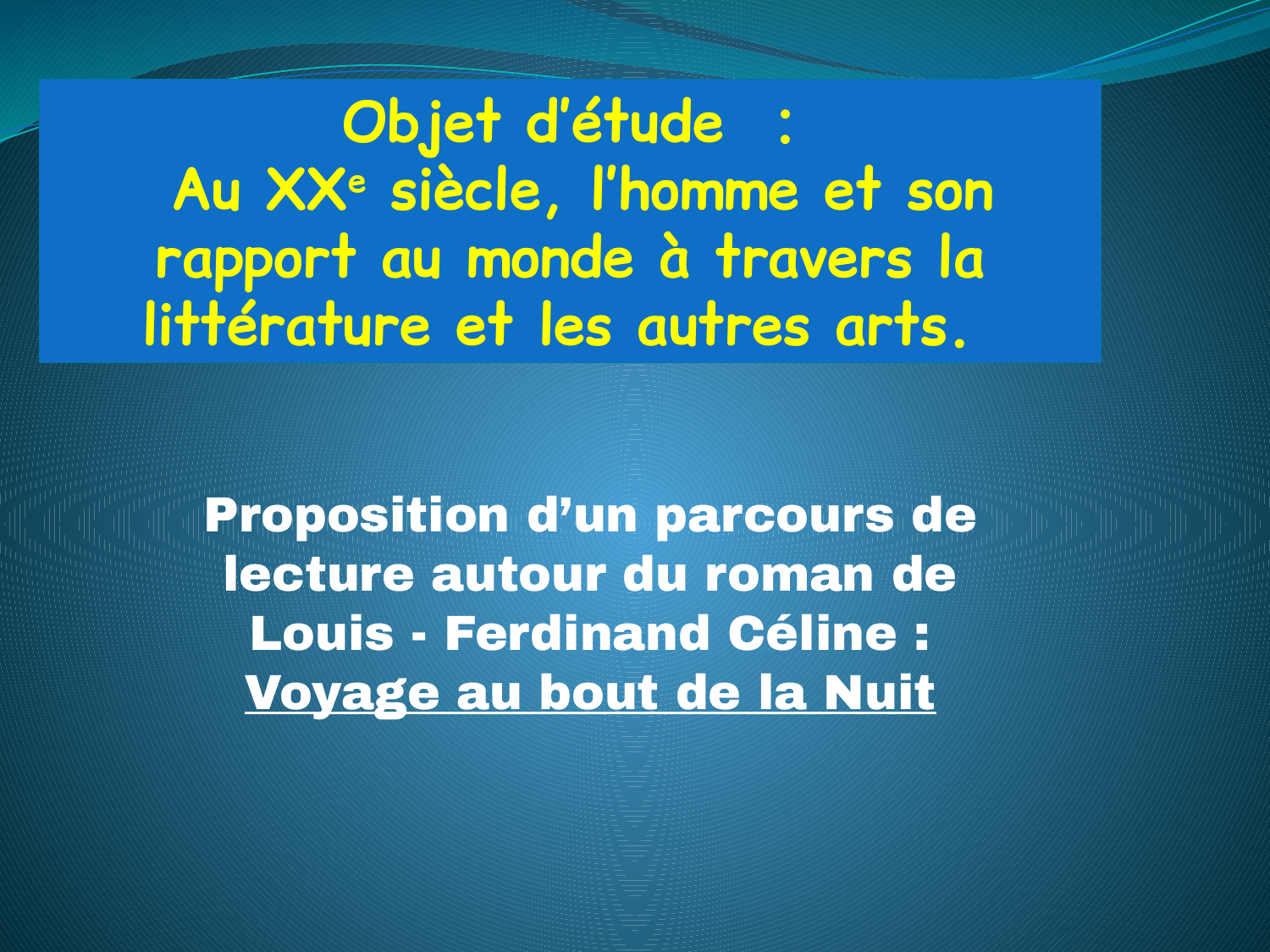

Objet d’étude  :
 Au XXe siècle, l’homme et son rapport au monde à travers la littérature et les autres arts.
Proposition d’un parcours de lecture autour du roman de
 Louis - Ferdinand Céline :
Voyage au bout de la Nuit